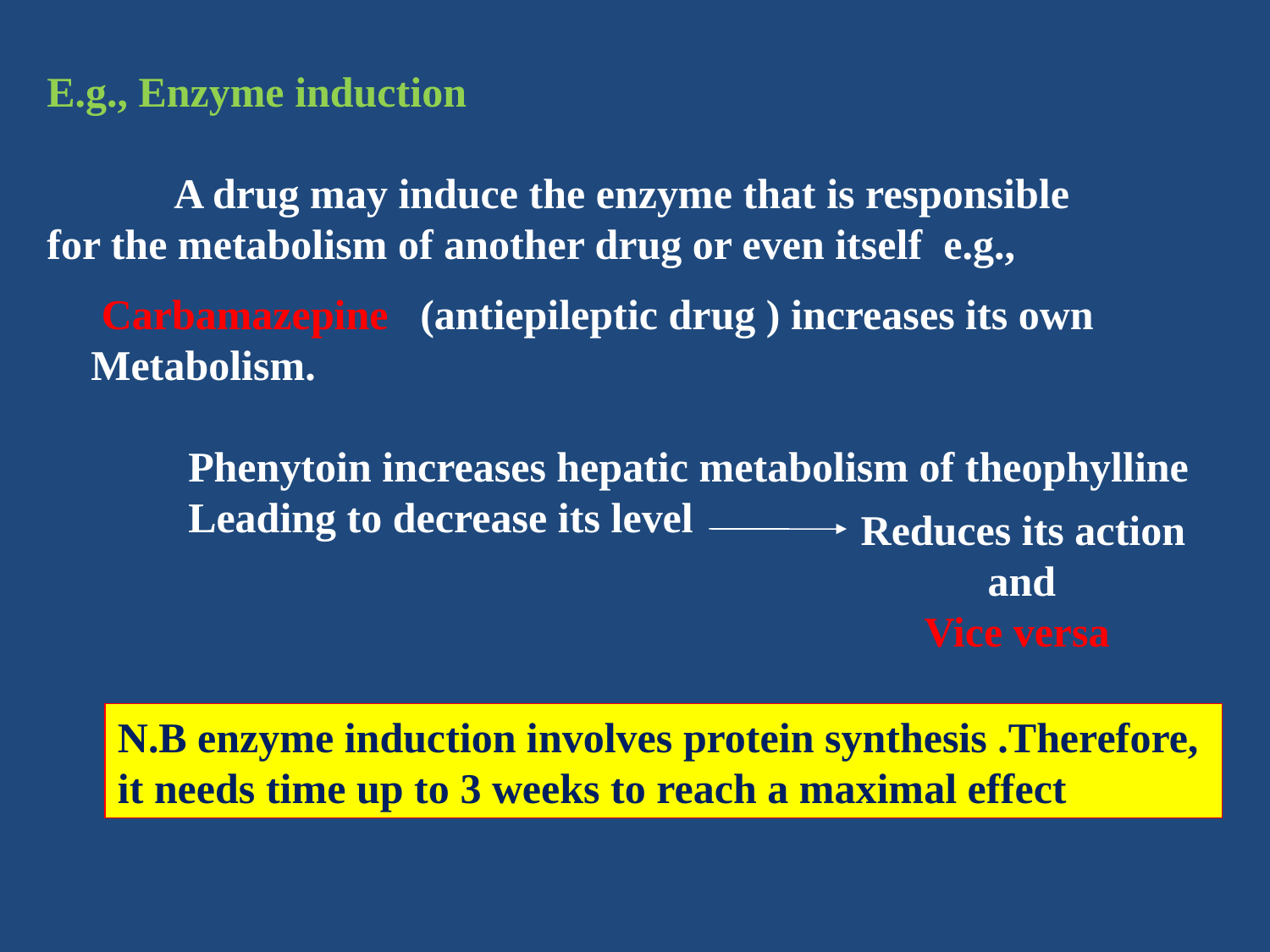

E.g., Enzyme induction

	A drug may induce the enzyme that is responsible
for the metabolism of another drug or even itself  e.g.,
 Carbamazepine   (antiepileptic drug ) increases its own
Metabolism.
Phenytoin increases hepatic metabolism of theophylline
Leading to decrease its level
Reduces its action
	and
      Vice versa

N.B enzyme induction involves protein synthesis .Therefore,
it needs time up to 3 weeks to reach a maximal effect